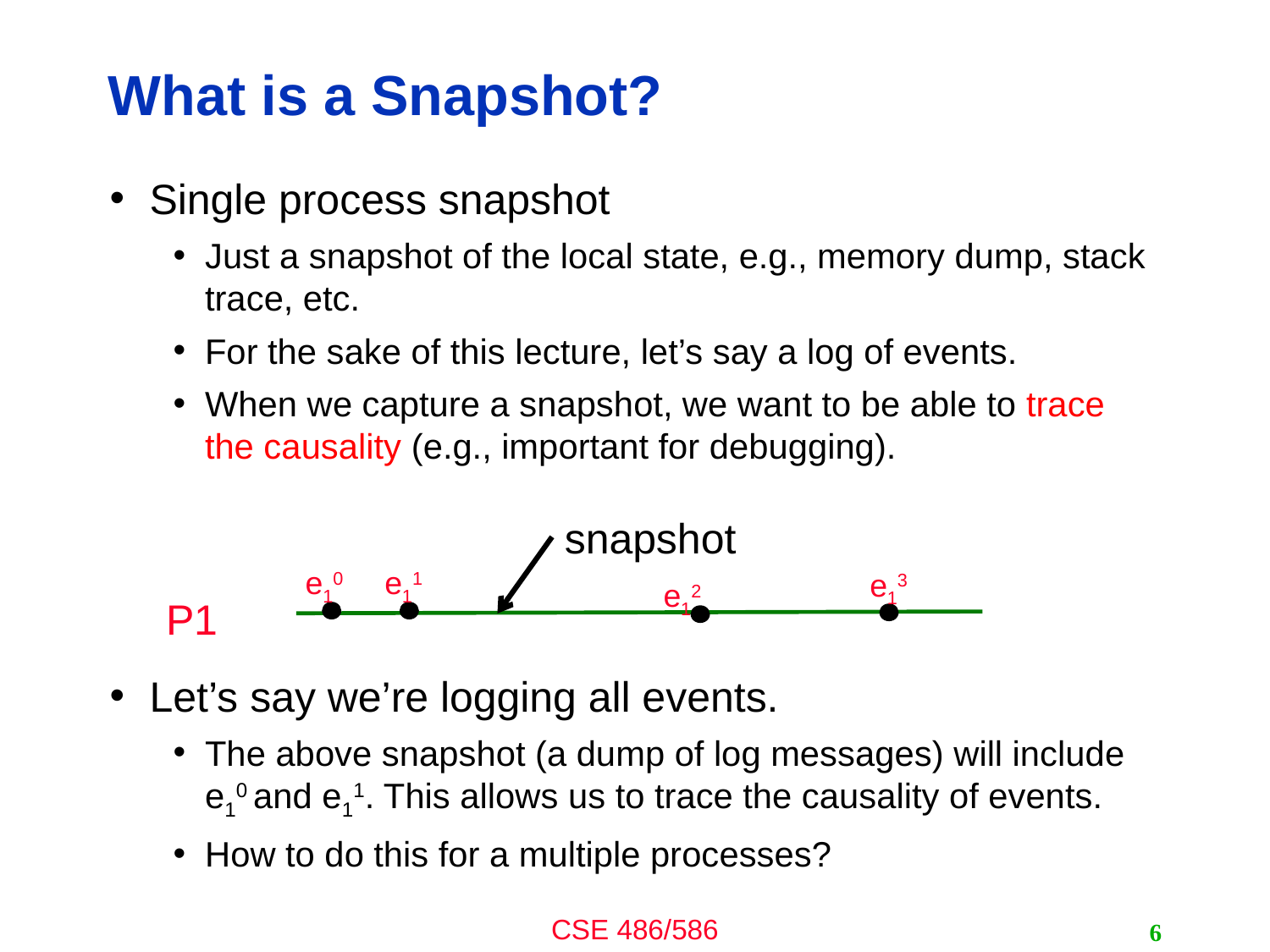

# What is a Snapshot?
Single process snapshot
Just a snapshot of the local state, e.g., memory dump, stack trace, etc.
For the sake of this lecture, let’s say a log of events.
When we capture a snapshot, we want to be able to trace the causality (e.g., important for debugging).

Let’s say we’re logging all events.
The above snapshot (a dump of log messages) will include e10 and e11. This allows us to trace the causality of events.
How to do this for a multiple processes?
snapshot
e10
e11
e13
e12
P1

6